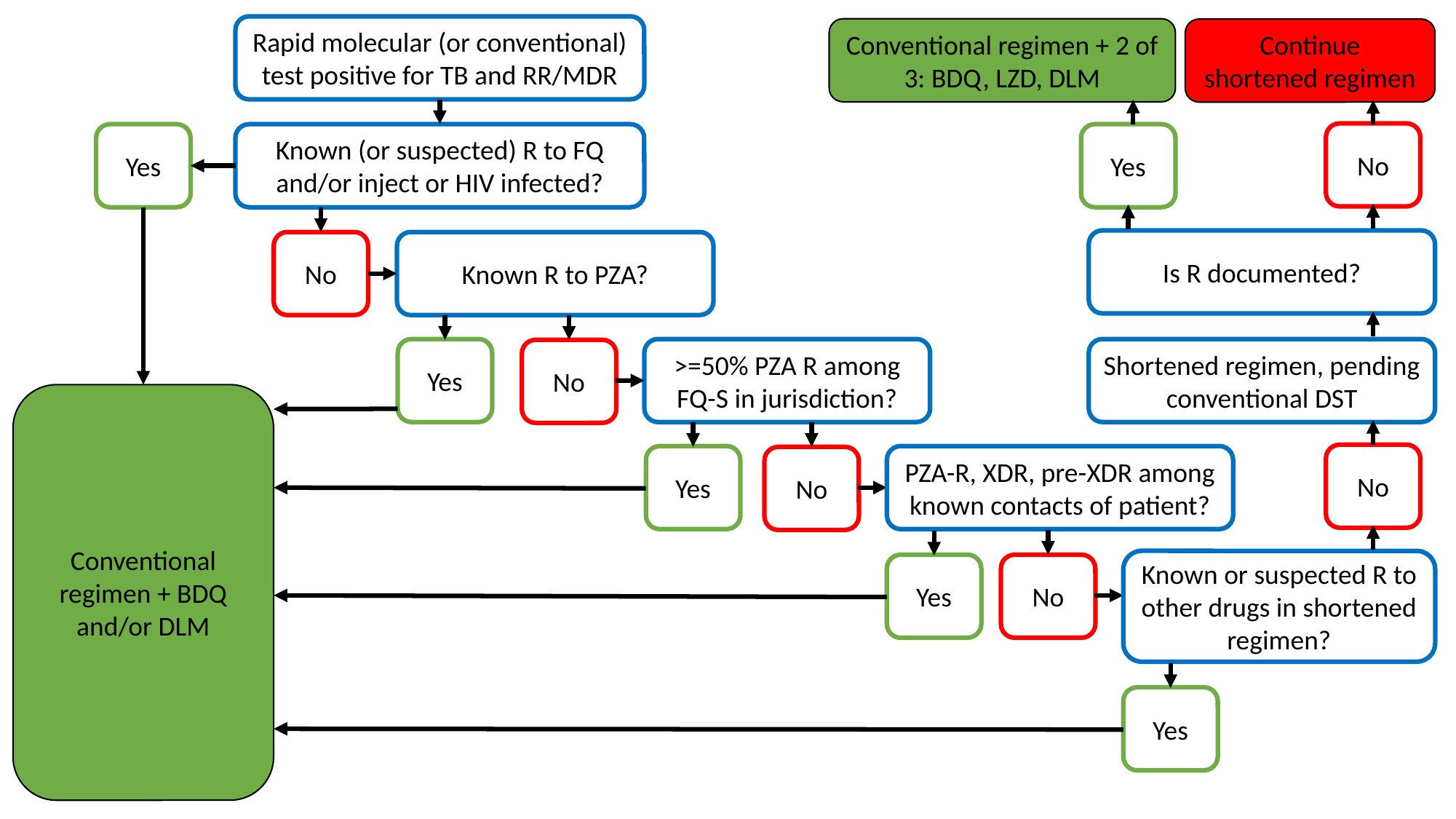

Rapid molecular (or conventional) test positive for TB and RR/MDR
Yes
Known (or suspected) R to FQ and/or inject or HIV infected?
No
Known R to PZA?
Yes
No
Conventional regimen + BDQ and/or DLM
Conventional regimen + 2 of 3: BDQ, LZD, DLM
Continue shortened regimen
No
Yes
Is R documented?
Shortened regimen, pending conventional DST
>=50% PZA R among FQ-S in jurisdiction?
No
Yes
PZA-R, XDR, pre-XDR among known contacts of patient?
No
Known or suspected R to other drugs in shortened regimen?
Yes
No
Yes